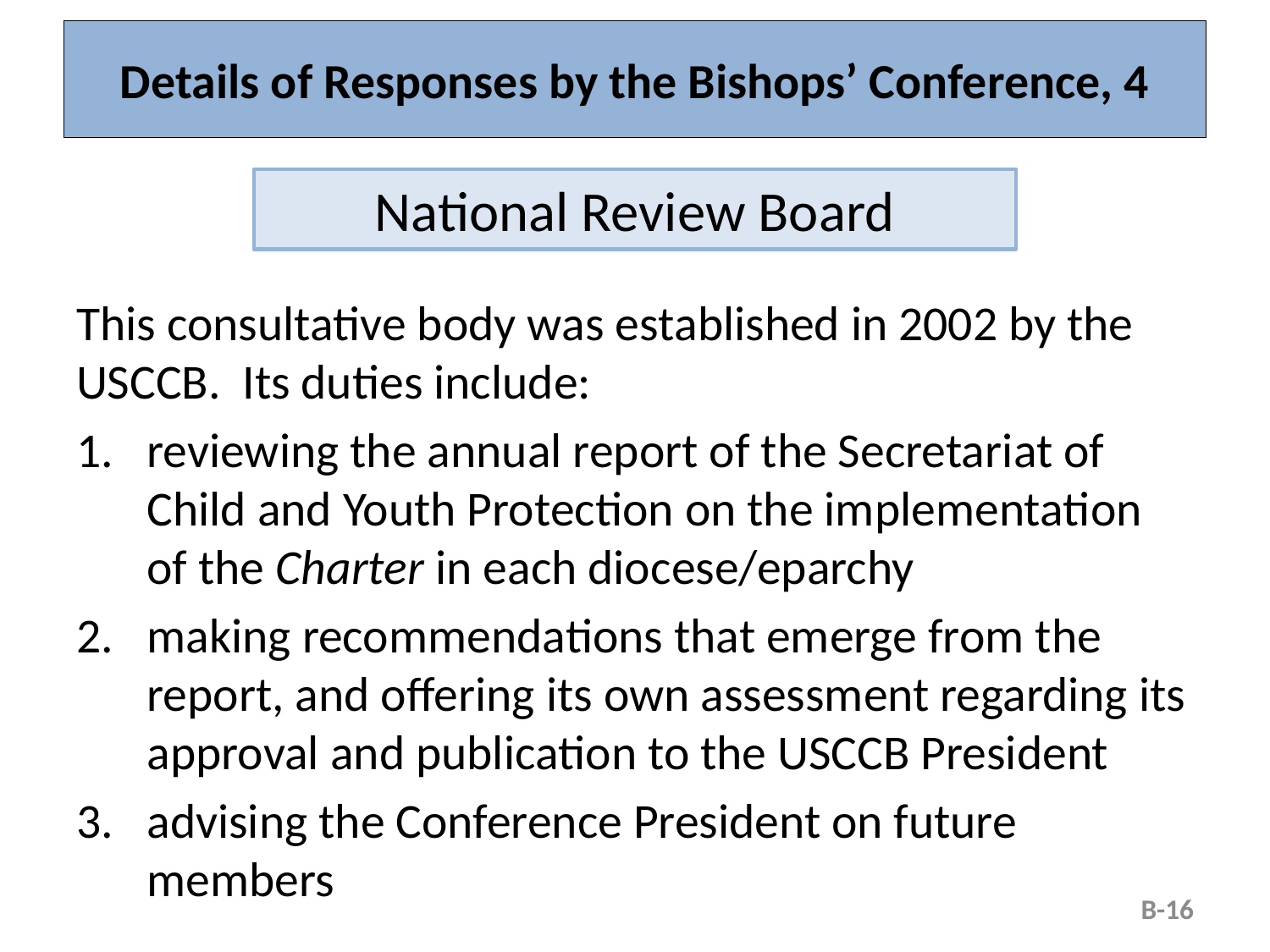

# Details of Responses by the Bishops’ Conference, 4
National Review Board
This consultative body was established in 2002 by the USCCB.  Its duties include:
reviewing the annual report of the Secretariat of Child and Youth Protection on the implementation of the Charter in each diocese/eparchy
making recommendations that emerge from the report, and offering its own assessment regarding its approval and publication to the USCCB President
advising the Conference President on future members
B-16